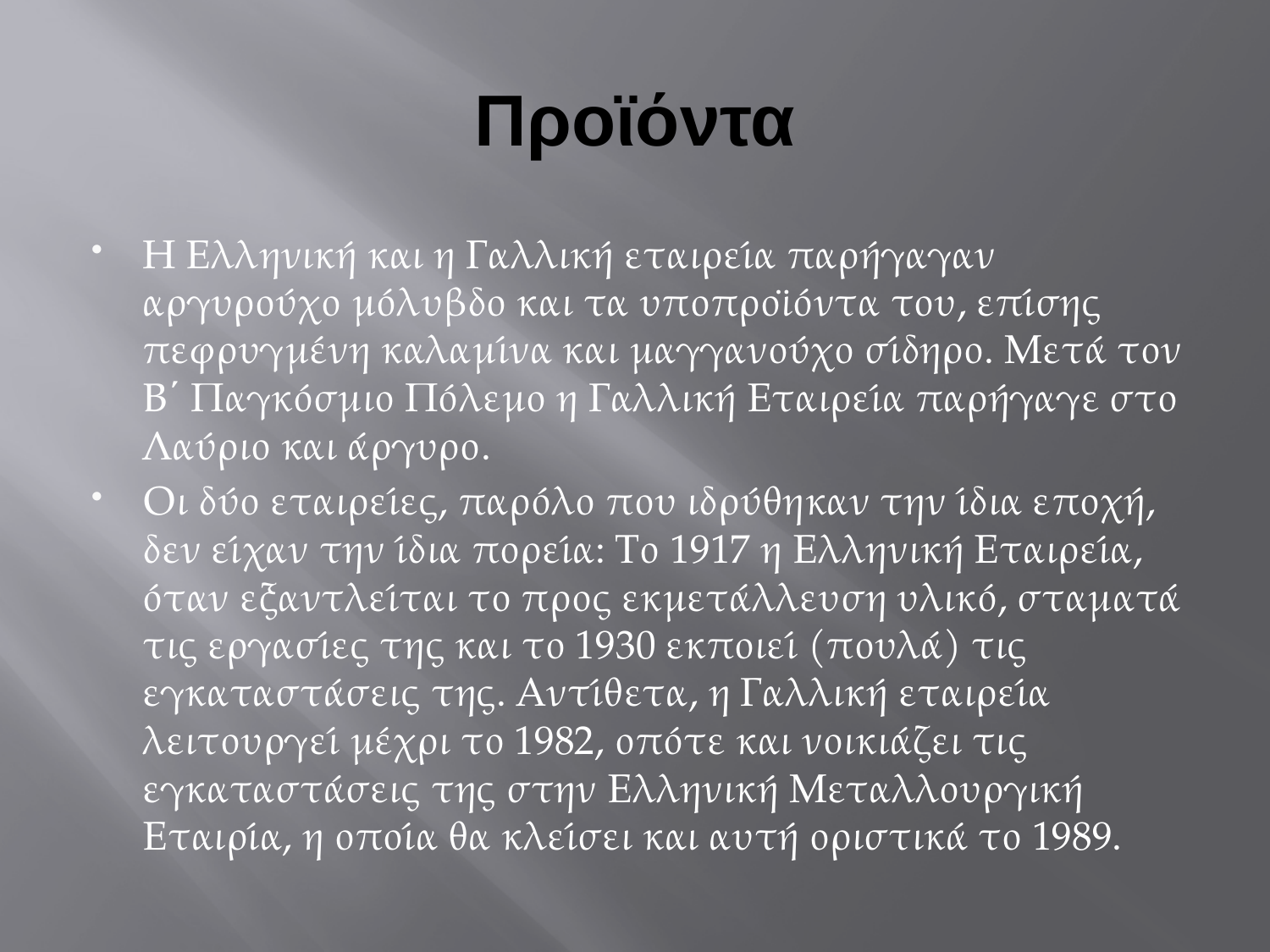

# Προϊόντα
Η Ελληνική και η Γαλλική εταιρεία παρήγαγαν αργυρούχο μόλυβδο και τα υποπροϊόντα του, επίσης πεφρυγμένη καλαμίνα και μαγγανούχο σίδηρο. Μετά τον Β΄ Παγκόσμιο Πόλεμο η Γαλλική Εταιρεία παρήγαγε στο Λαύριο και άργυρο.
Οι δύο εταιρείες, παρόλο που ιδρύθηκαν την ίδια εποχή, δεν είχαν την ίδια πορεία: Το 1917 η Ελληνική Εταιρεία, όταν εξαντλείται το προς εκμετάλλευση υλικό, σταματά τις εργασίες της και το 1930 εκποιεί (πουλά) τις εγκαταστάσεις της. Αντίθετα, η Γαλλική εταιρεία λειτουργεί μέχρι το 1982, οπότε και νοικιάζει τις εγκαταστάσεις της στην Ελληνική Μεταλλουργική Εταιρία, η οποία θα κλείσει και αυτή οριστικά το 1989.